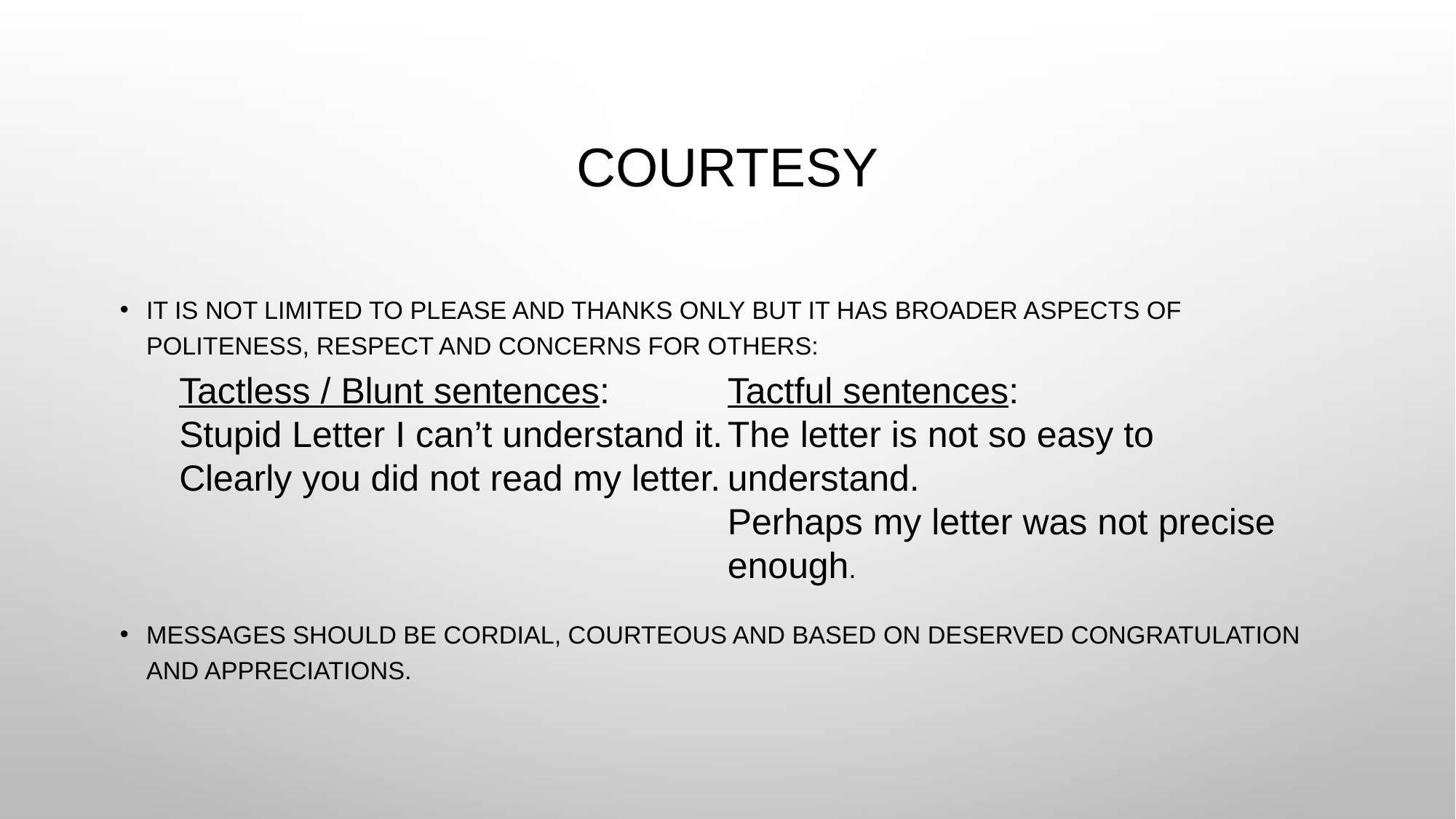

# Courtesy
It is not limited to please and thanks only but it has broader aspects of politeness, respect and concerns for others:

Messages should be cordial, courteous and based on deserved congratulation and appreciations.

Tactless / Blunt sentences:
Stupid Letter I can’t understand it.
Clearly you did not read my letter.

Tactful sentences:
The letter is not so easy to understand.
Perhaps my letter was not precise enough.